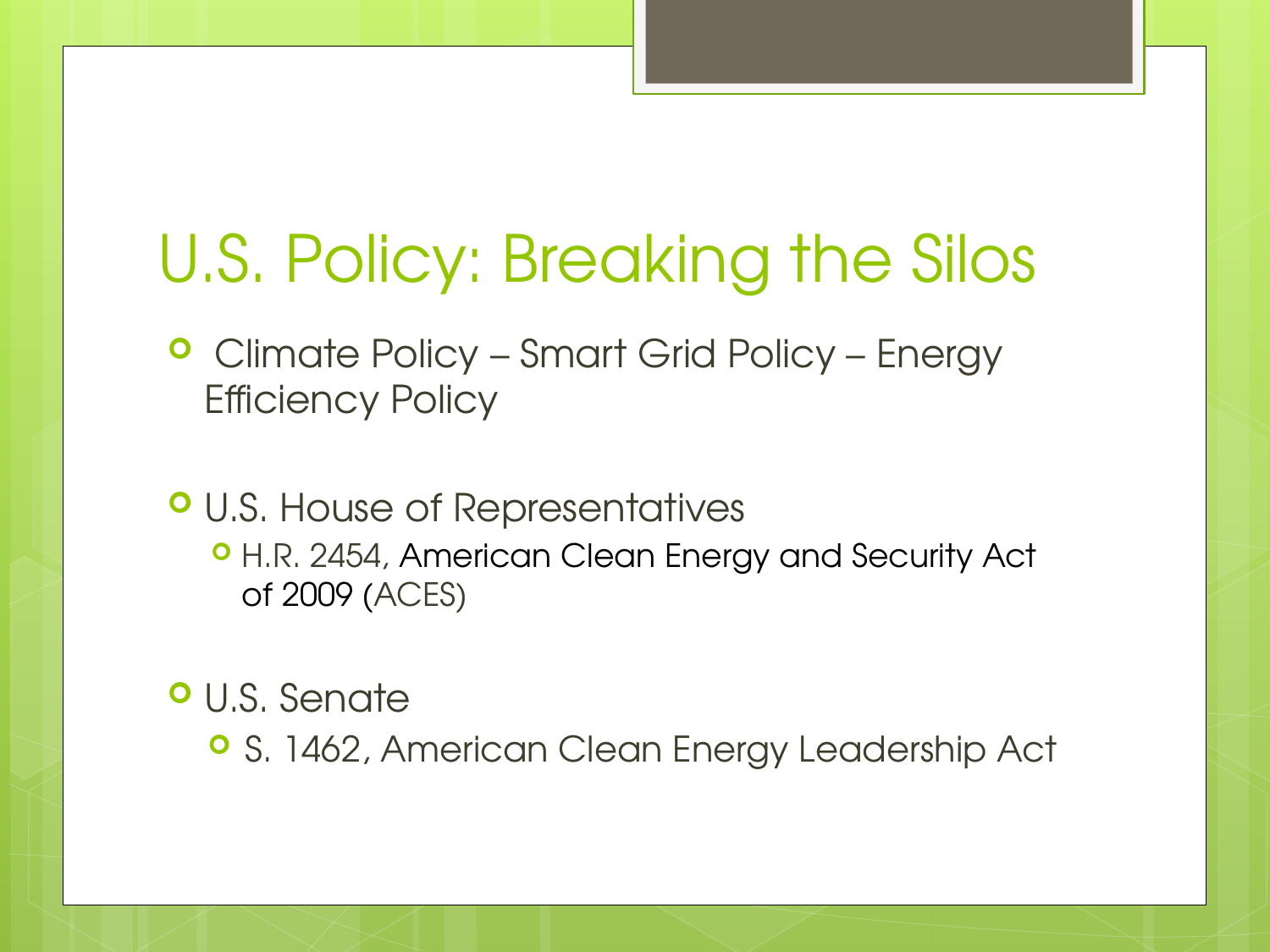

# U.S. Policy: Breaking the Silos
 Climate Policy – Smart Grid Policy – Energy Efficiency Policy

U.S. House of Representatives
H.R. 2454, American Clean Energy and Security Act of 2009 (ACES)

U.S. Senate
S. 1462, American Clean Energy Leadership Act